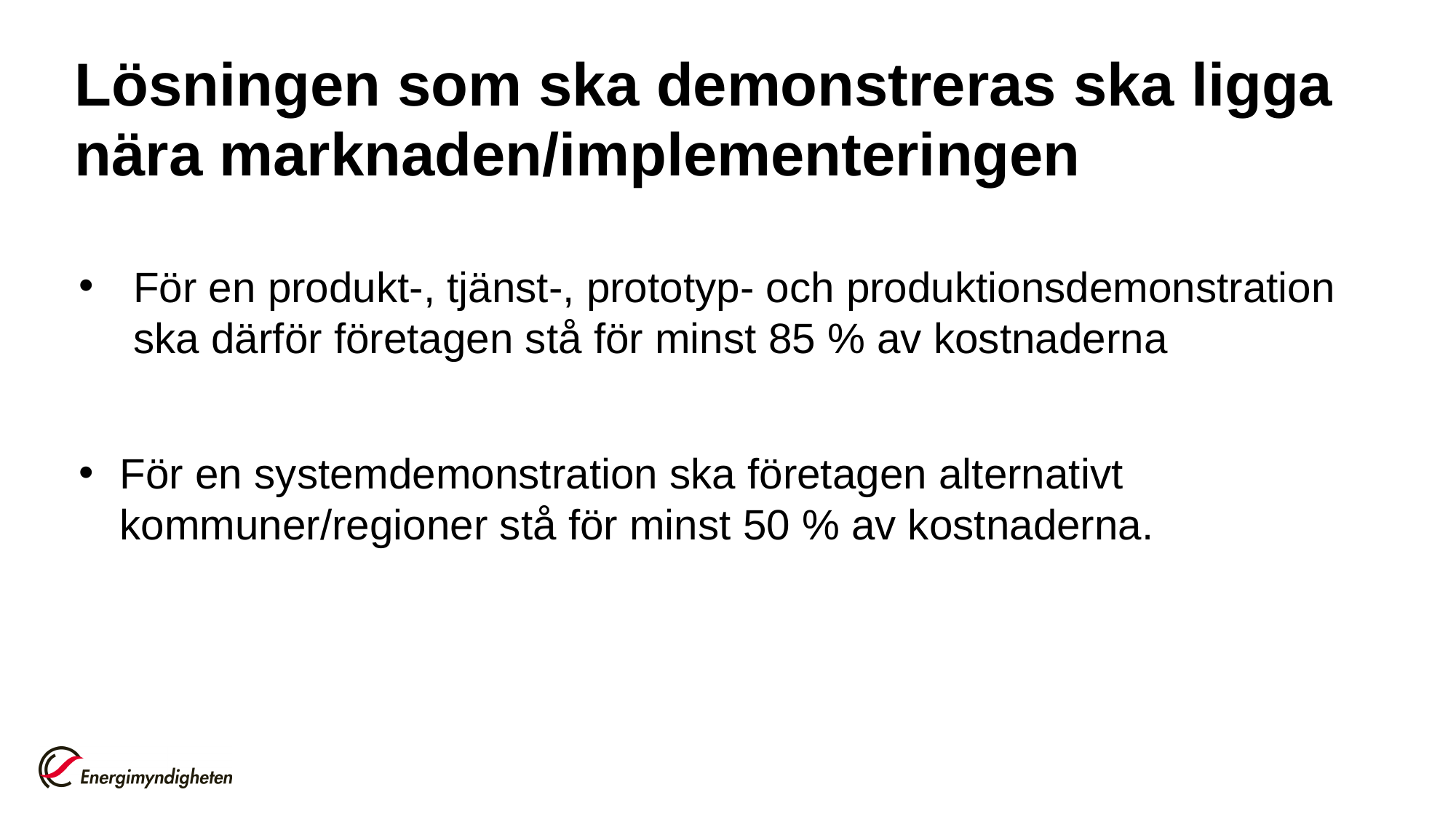

# Lösningen som ska demonstreras ska ligga nära marknaden/implementeringen
För en produkt-, tjänst-, prototyp- och produktionsdemonstration ska därför företagen stå för minst 85 % av kostnaderna

För en systemdemonstration ska företagen alternativt kommuner/regioner stå för minst 50 % av kostnaderna.